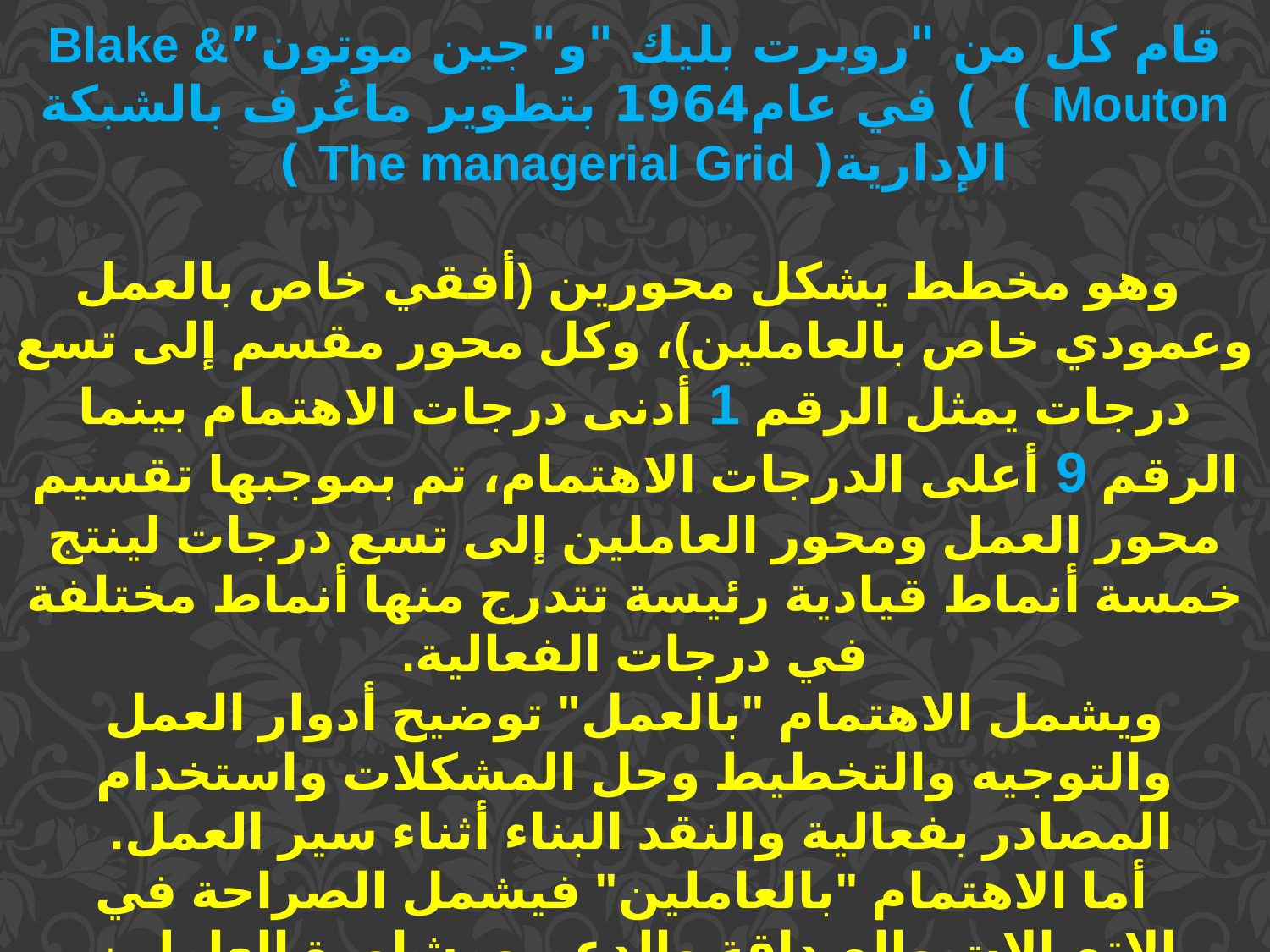

قام كل من "روبرت بليك "و"جين موتون”Blake & Mouton )  ) في عام1964 بتطوير ماعُرف بالشبكة الإدارية( The managerial Grid )

 وهو مخطط يشكل محورين (أفقي خاص بالعمل وعمودي خاص بالعاملين)، وكل محور مقسم إلى تسع درجات يمثل الرقم 1 أدنى درجات الاهتمام بينما الرقم 9 أعلى الدرجات الاهتمام، تم بموجبها تقسيم محور العمل ومحور العاملين إلى تسع درجات لينتج خمسة أنماط قيادية رئيسة تتدرج منها أنماط مختلفة في درجات الفعالية.
ويشمل الاهتمام "بالعمل" توضيح أدوار العمل والتوجيه والتخطيط وحل المشكلات واستخدام المصادر بفعالية والنقد البناء أثناء سير العمل.
  أما الاهتمام "بالعاملين" فيشمل الصراحة في الاتصالات والصداقة والدعم ومشاورة العاملين والاعتراف بجهودهم.

والأنماط القيادية هي: